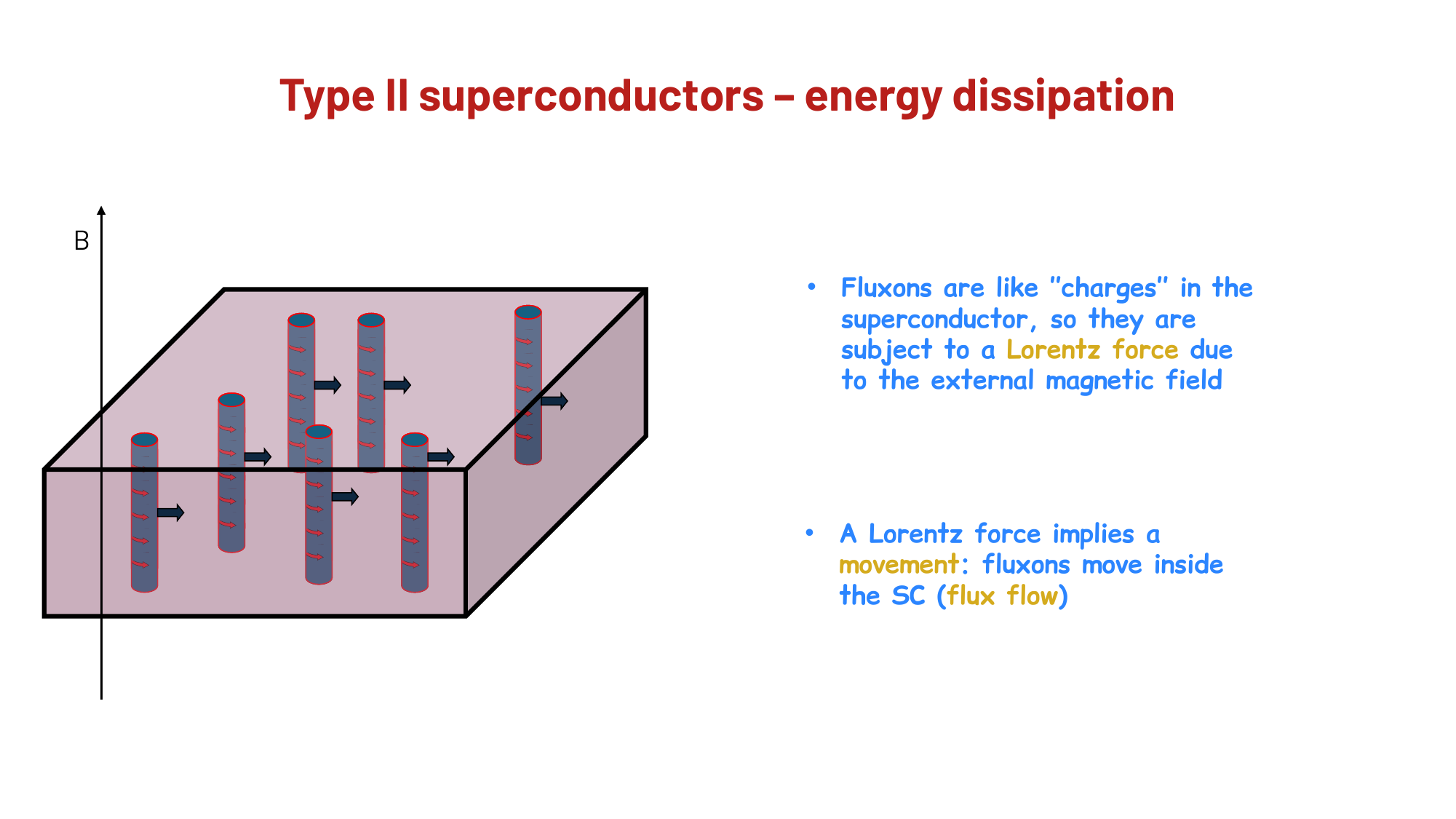

Type II superconductors – energy dissipation
B
Fluxons are like ’’charges’’ in the superconductor, so they are subject to a Lorentz force due to the external magnetic field

A Lorentz force implies a movement: fluxons move inside the SC (flux flow)